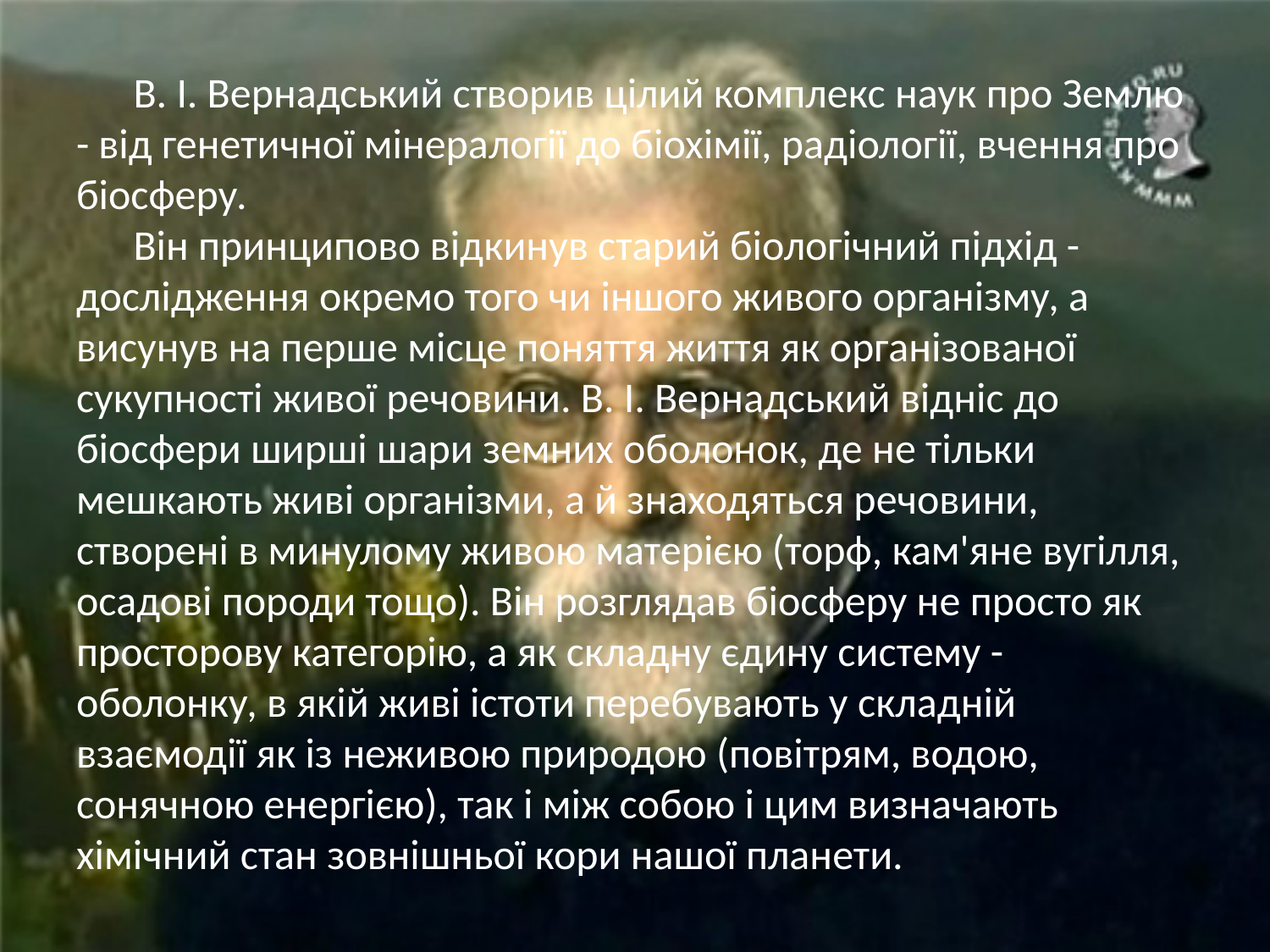

# В. І. Вернадський створив цілий комплекс наук про Землю - від генетичної мінералогії до біохімії, радіології, вчення про біосферу. Він принципово відкинув старий біологічний підхід - дослідження окремо того чи іншого живого організму, а висунув на перше місце поняття життя як організованої сукупності живої речовини. В. І. Вернадський відніс до біосфери ширші шари земних оболонок, де не тільки мешкають живі організми, а й знаходяться речовини, створені в минулому живою матерією (торф, кам'яне вугілля, осадові породи тощо). Він розглядав біосферу не просто як просторову категорію, а як складну єдину систему - оболонку, в якій живі істоти перебувають у складній взаємодії як із неживою природою (повітрям, водою, сонячною енергією), так і між собою і цим визначають хімічний стан зовнішньої кори нашої планети.